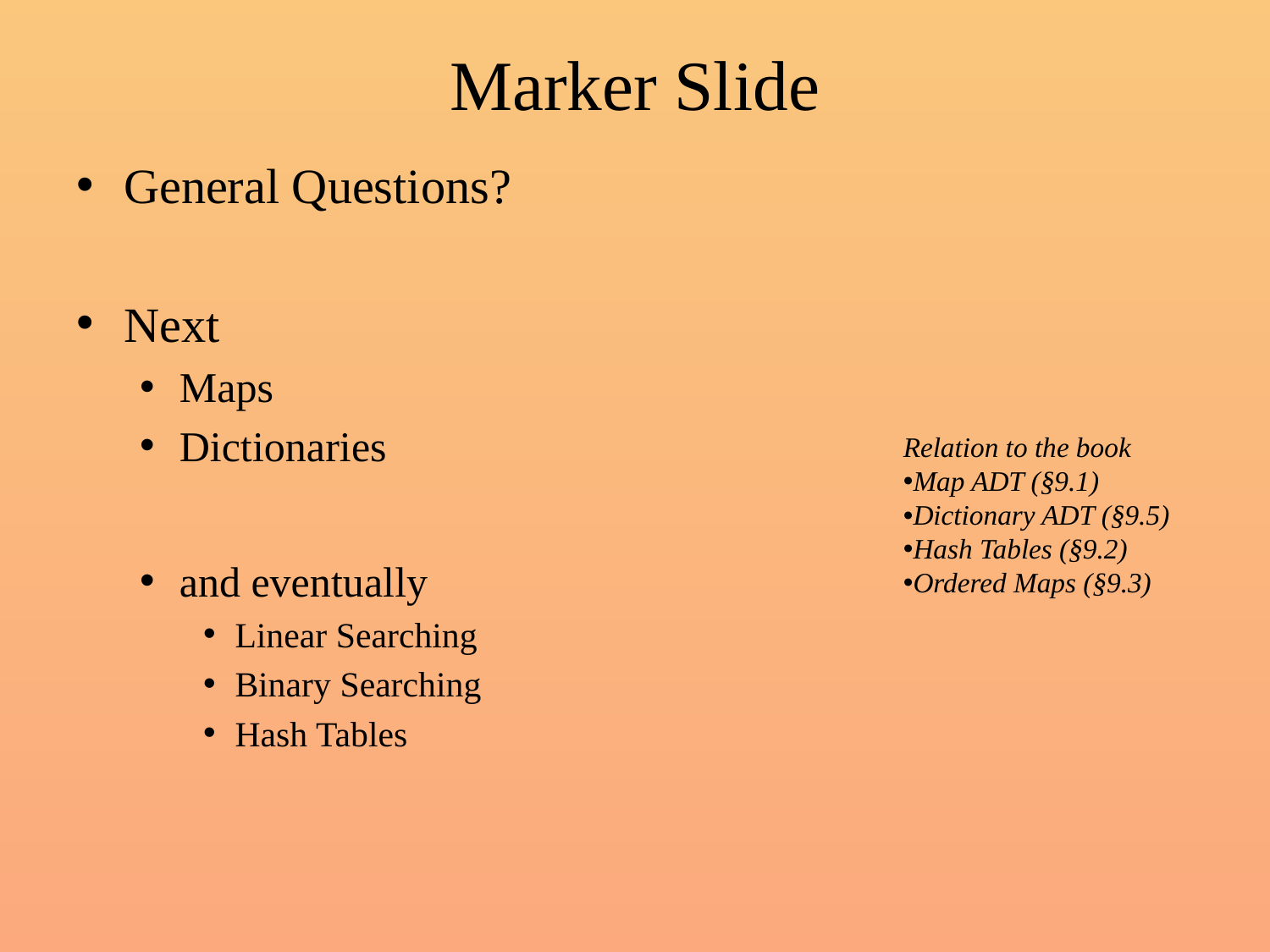

# Marker Slide
General Questions?

Next
Maps
Dictionaries

and eventually
Linear Searching
Binary Searching
Hash Tables

Relation to the book
Map ADT (§9.1)
Dictionary ADT (§9.5)
Hash Tables (§9.2)
Ordered Maps (§9.3)